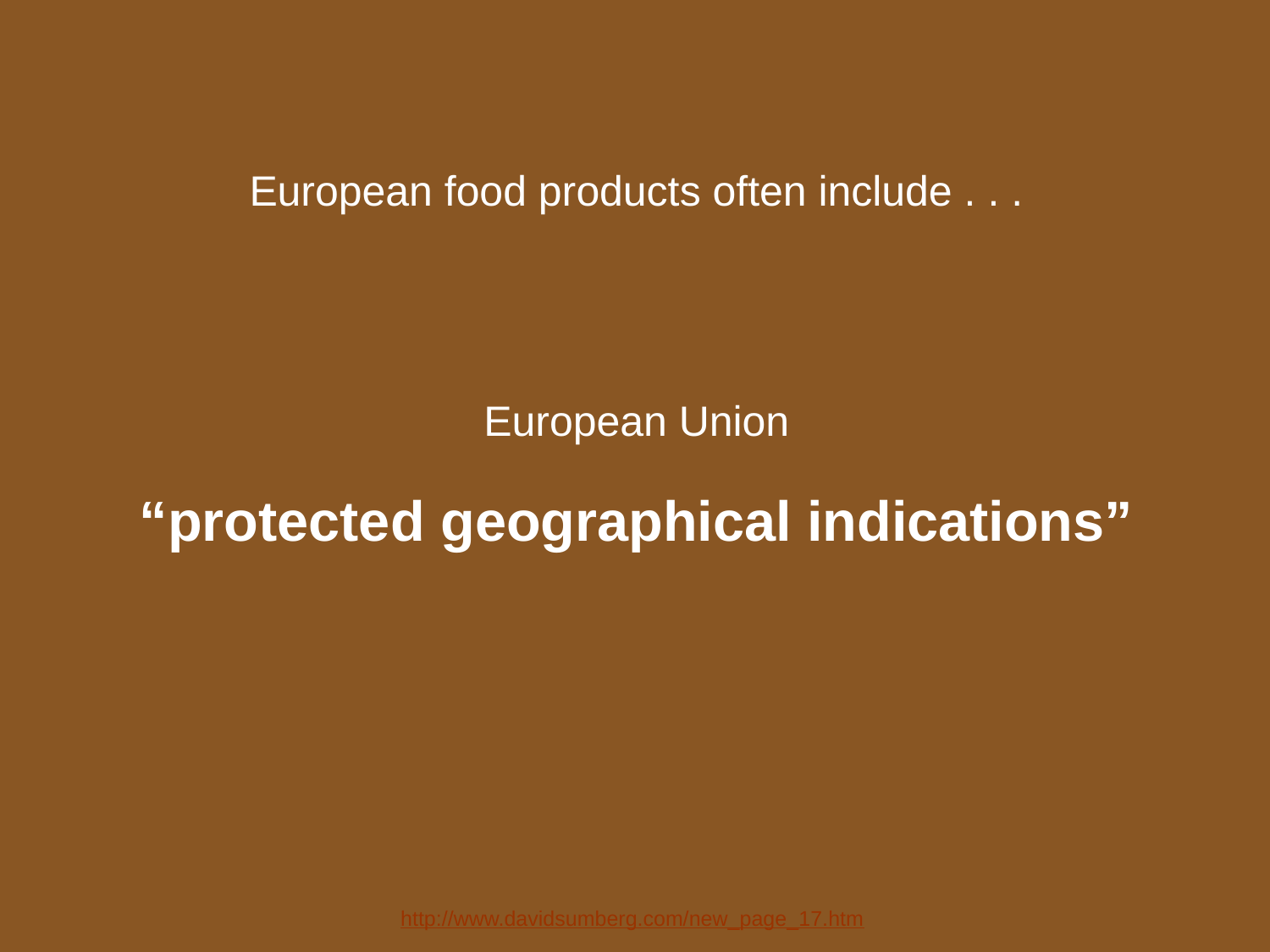

European food products often include . . .
European Union
“protected geographical indications”
http://www.davidsumberg.com/new_page_17.htm